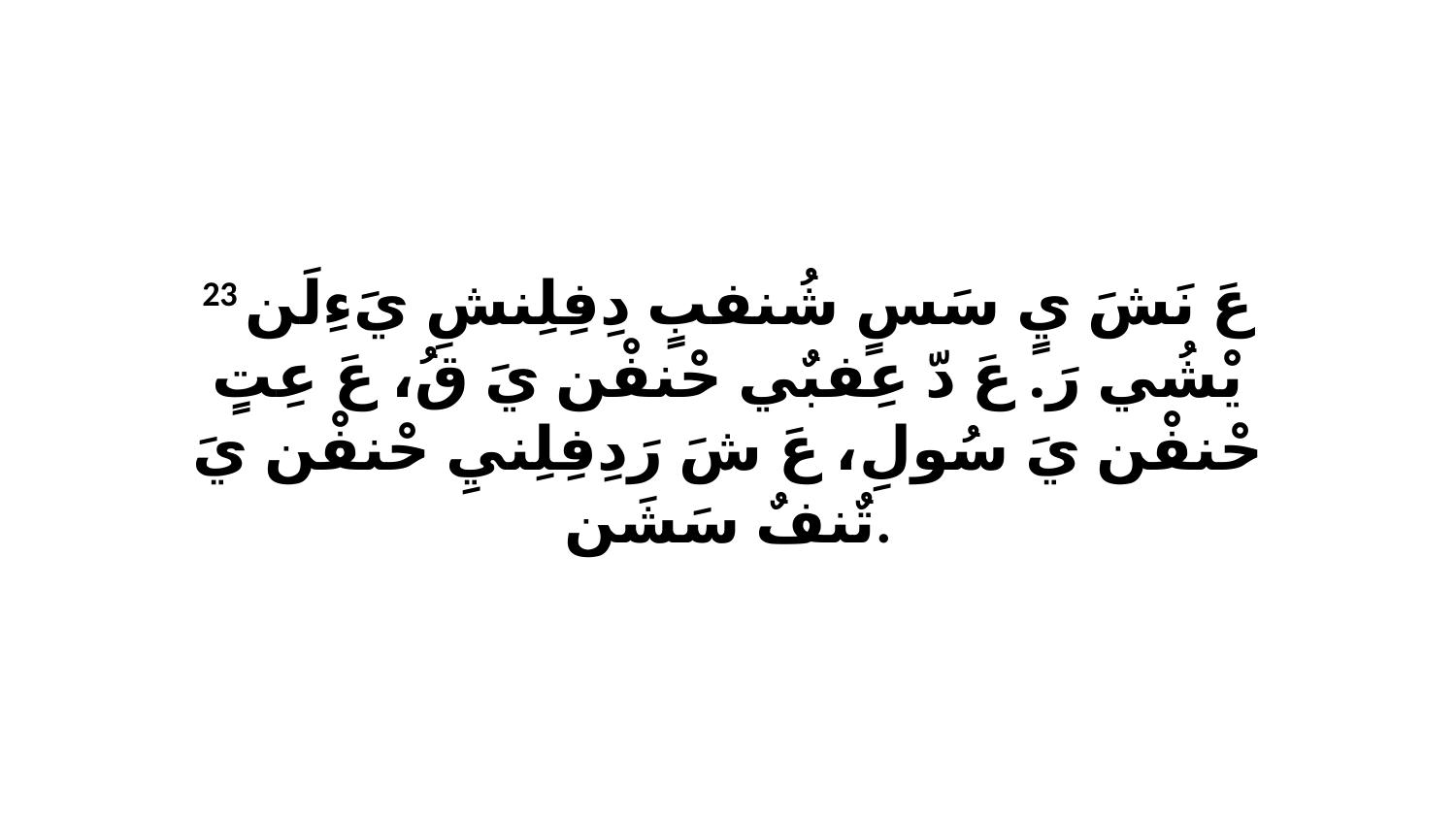

23 عَ نَشَ يٍ سَسٍ شُنفبٍ دِفِلِنشِ يَءِلَن يْشُي رَ. عَ دّ عِفبٌي حْنفْن يَ قُ، عَ عِتٍ حْنفْن يَ سُولِ، عَ شَ رَدِفِلِنيِ حْنفْن يَ تٌنفٌ سَشَن.